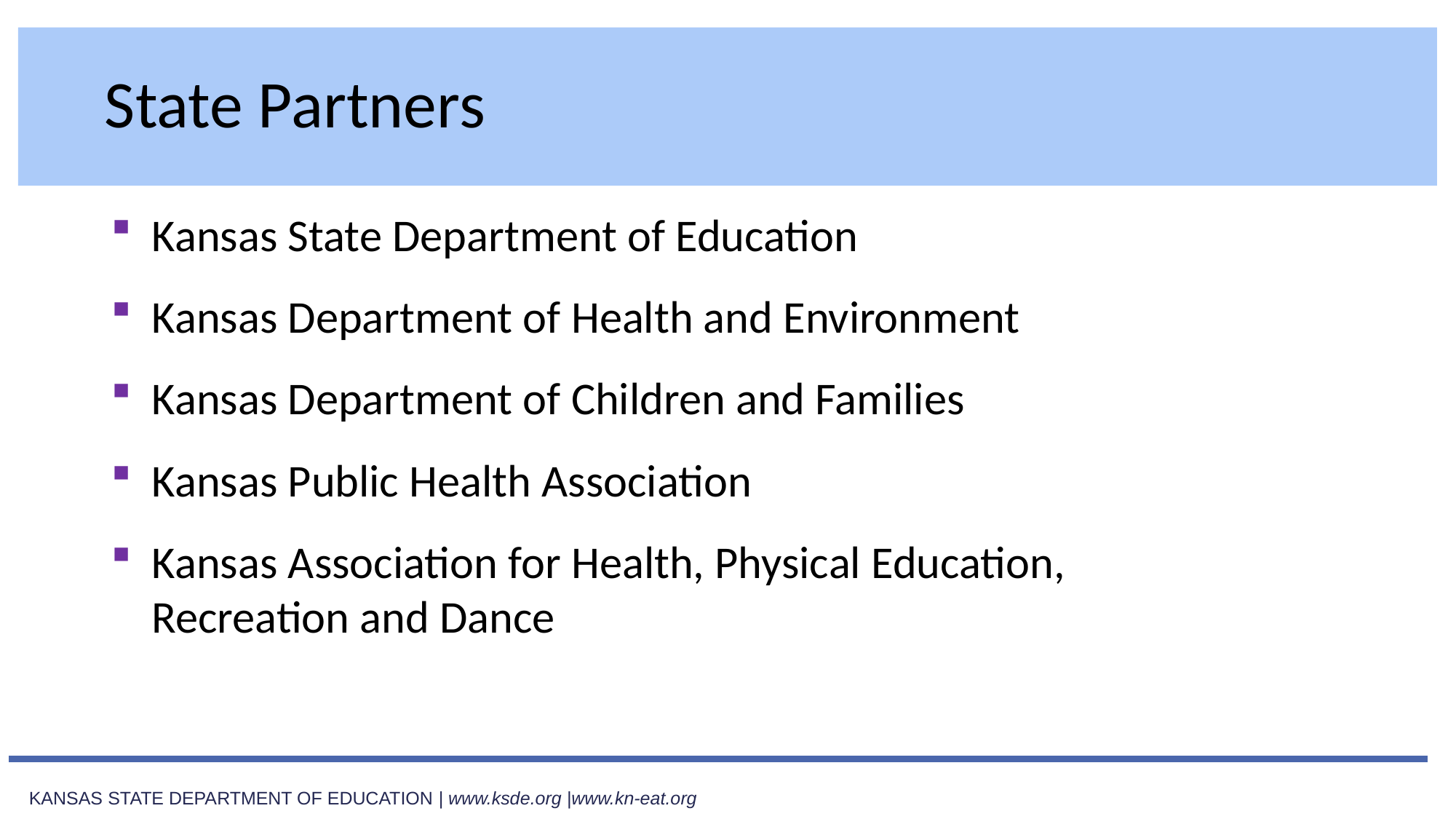

# State Partners
Kansas State Department of Education
Kansas Department of Health and Environment
Kansas Department of Children and Families
Kansas Public Health Association
Kansas Association for Health, Physical Education, Recreation and Dance